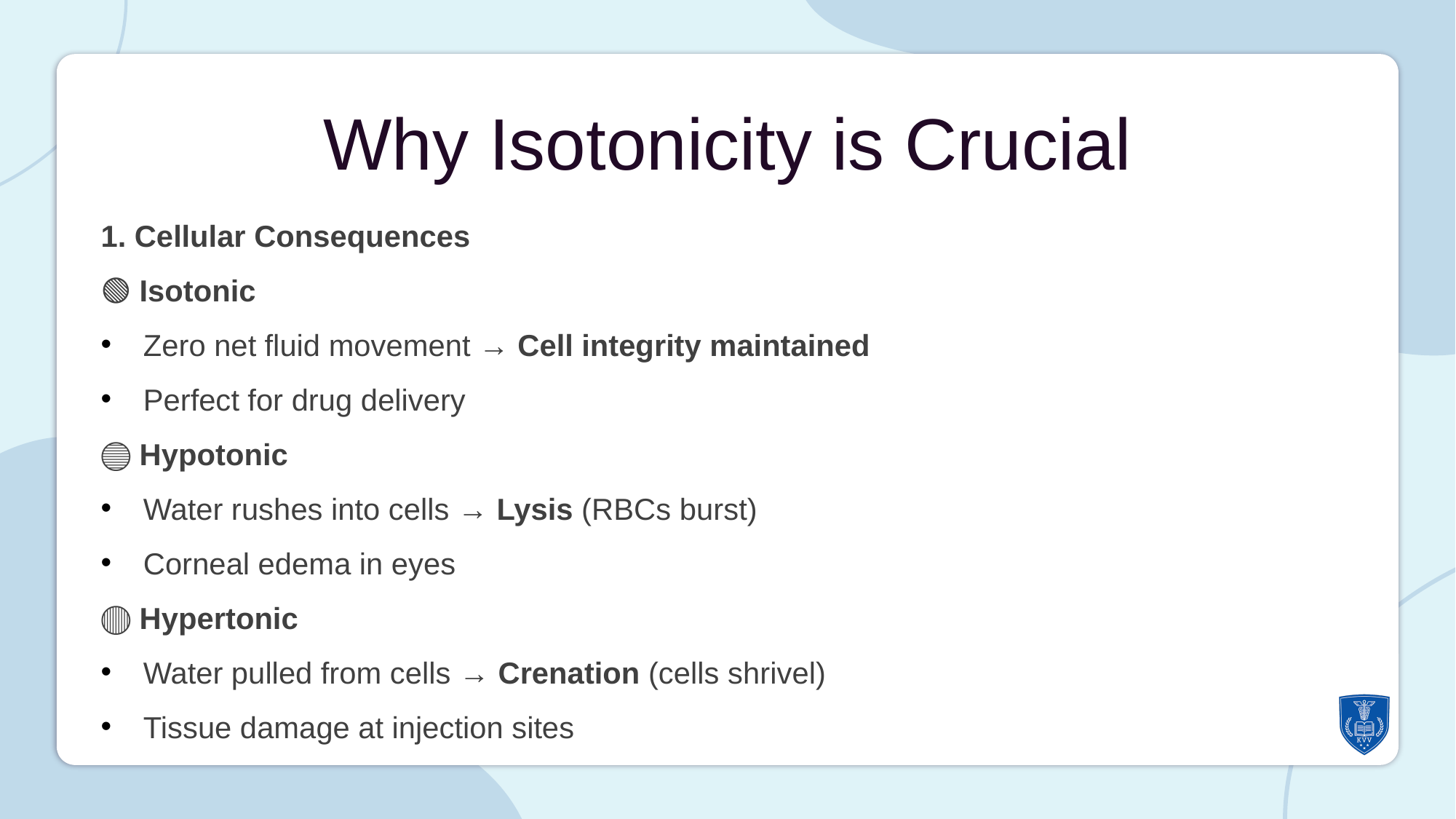

Why Isotonicity is Crucial
1. Cellular Consequences
🟢 Isotonic
Zero net fluid movement → Cell integrity maintained
Perfect for drug delivery
🔵 Hypotonic
Water rushes into cells → Lysis (RBCs burst)
Corneal edema in eyes
🔴 Hypertonic
Water pulled from cells → Crenation (cells shrivel)
Tissue damage at injection sites